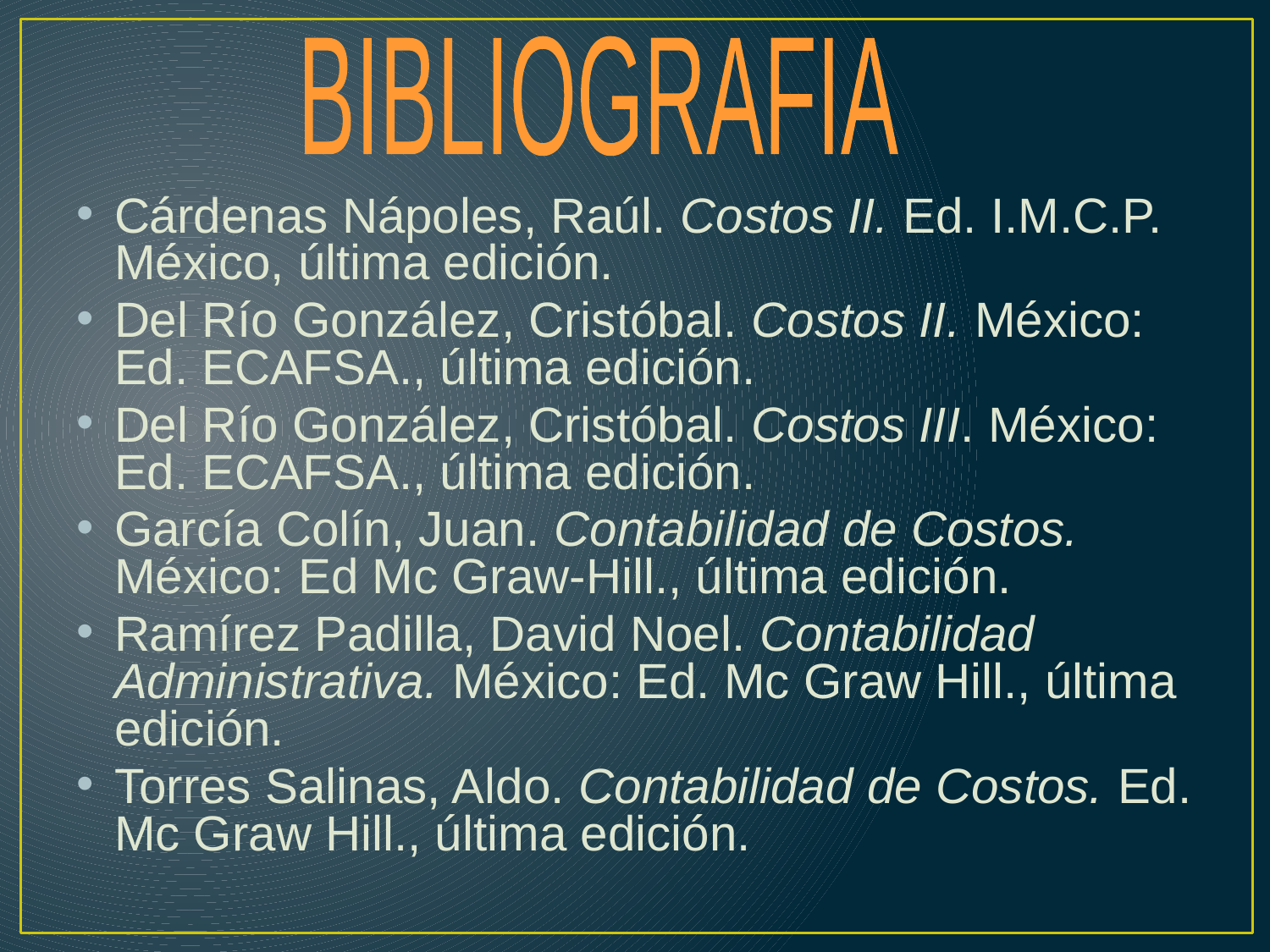

BIBLIOGRAFIA
Cárdenas Nápoles, Raúl. Costos II. Ed. I.M.C.P. México, última edición.
Del Río González, Cristóbal. Costos II. México: Ed. ECAFSA., última edición.
Del Río González, Cristóbal. Costos III. México: Ed. ECAFSA., última edición.
García Colín, Juan. Contabilidad de Costos. México: Ed Mc Graw-Hill., última edición.
Ramírez Padilla, David Noel. Contabilidad Administrativa. México: Ed. Mc Graw Hill., última edición.
Torres Salinas, Aldo. Contabilidad de Costos. Ed. Mc Graw Hill., última edición.